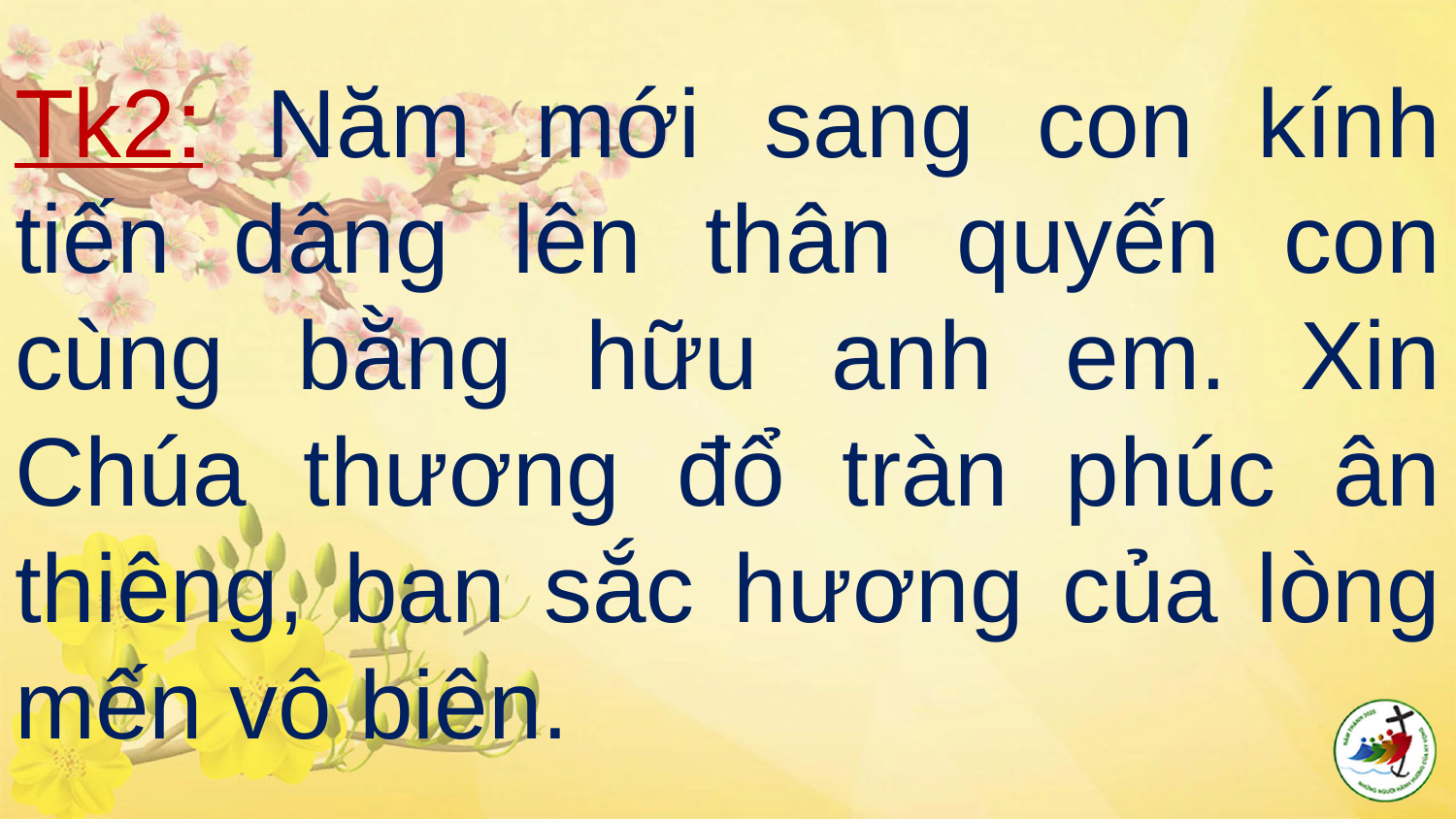

# Tk2: Năm mới sang con kính tiến dâng lên thân quyến con cùng bằng hữu anh em. Xin Chúa thương đổ tràn phúc ân thiêng, ban sắc hương của lòng mến vô biên.